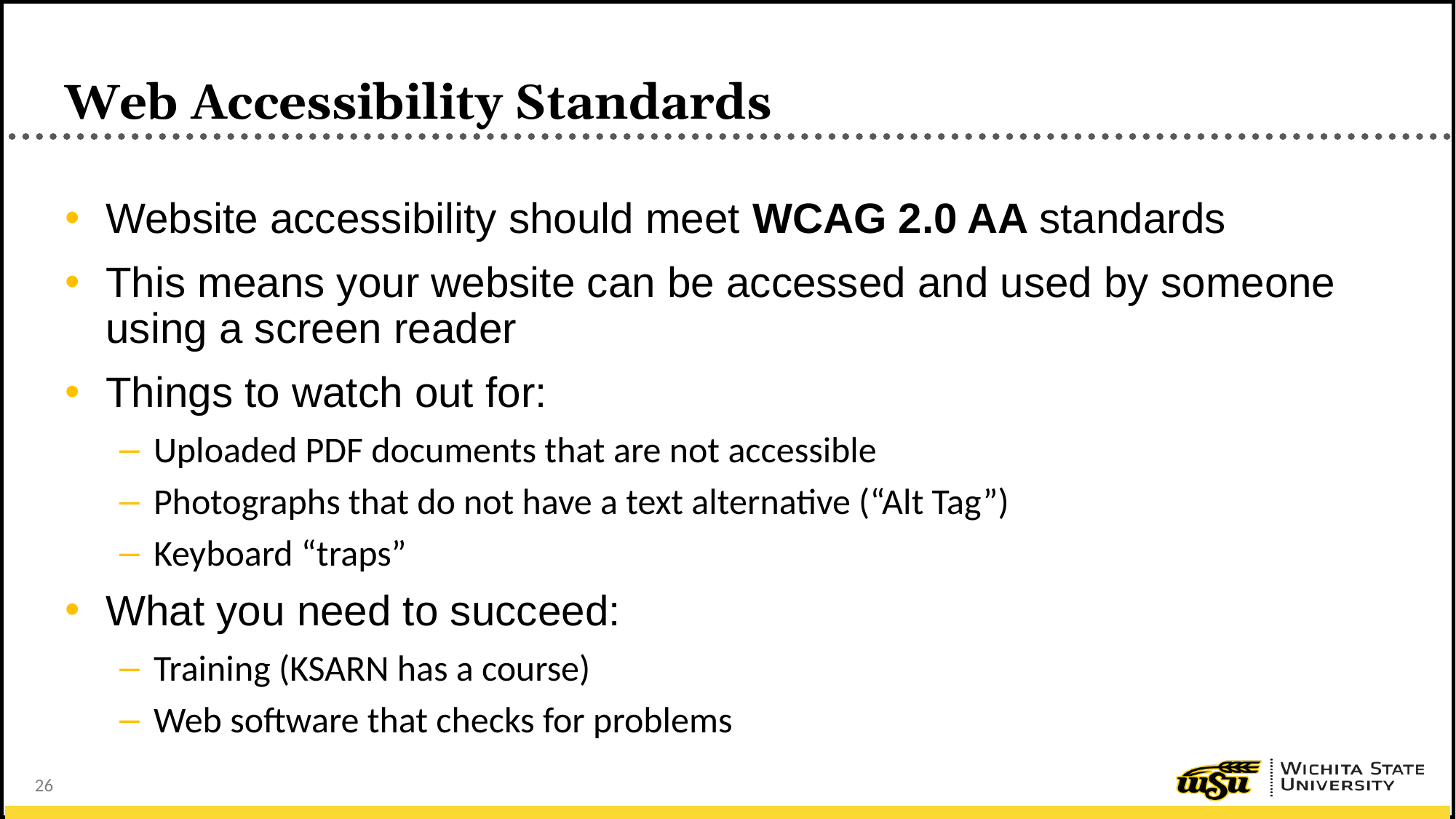

# Web Accessibility Standards
Website accessibility should meet WCAG 2.0 AA standards
This means your website can be accessed and used by someone using a screen reader
Things to watch out for:
Uploaded PDF documents that are not accessible
Photographs that do not have a text alternative (“Alt Tag”)
Keyboard “traps”
What you need to succeed:
Training (KSARN has a course)
Web software that checks for problems